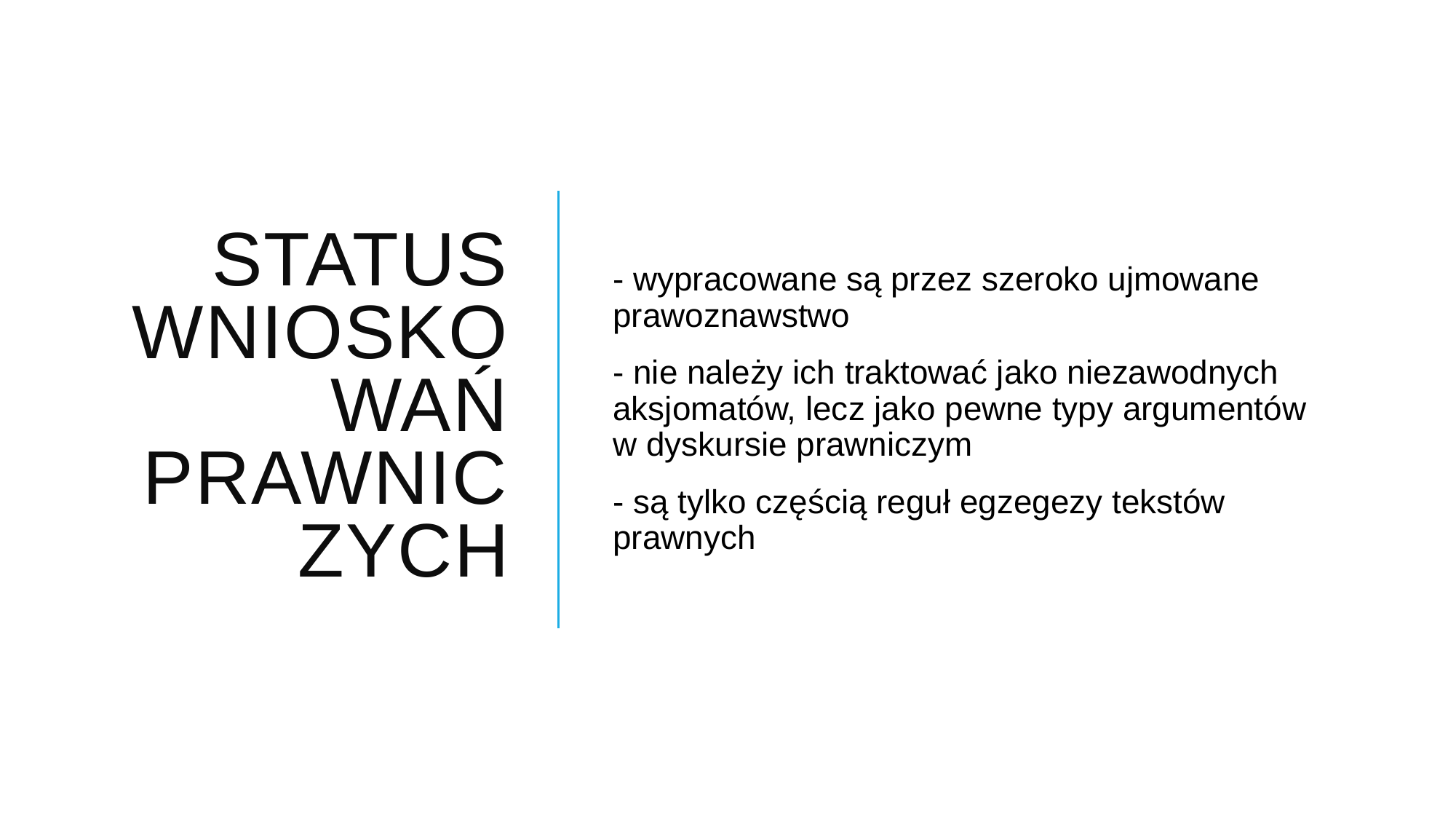

# Status wnioskowań prawniczych
- wypracowane są przez szeroko ujmowane prawoznawstwo
- nie należy ich traktować jako niezawodnych aksjomatów, lecz jako pewne typy argumentów w dyskursie prawniczym
- są tylko częścią reguł egzegezy tekstów prawnych